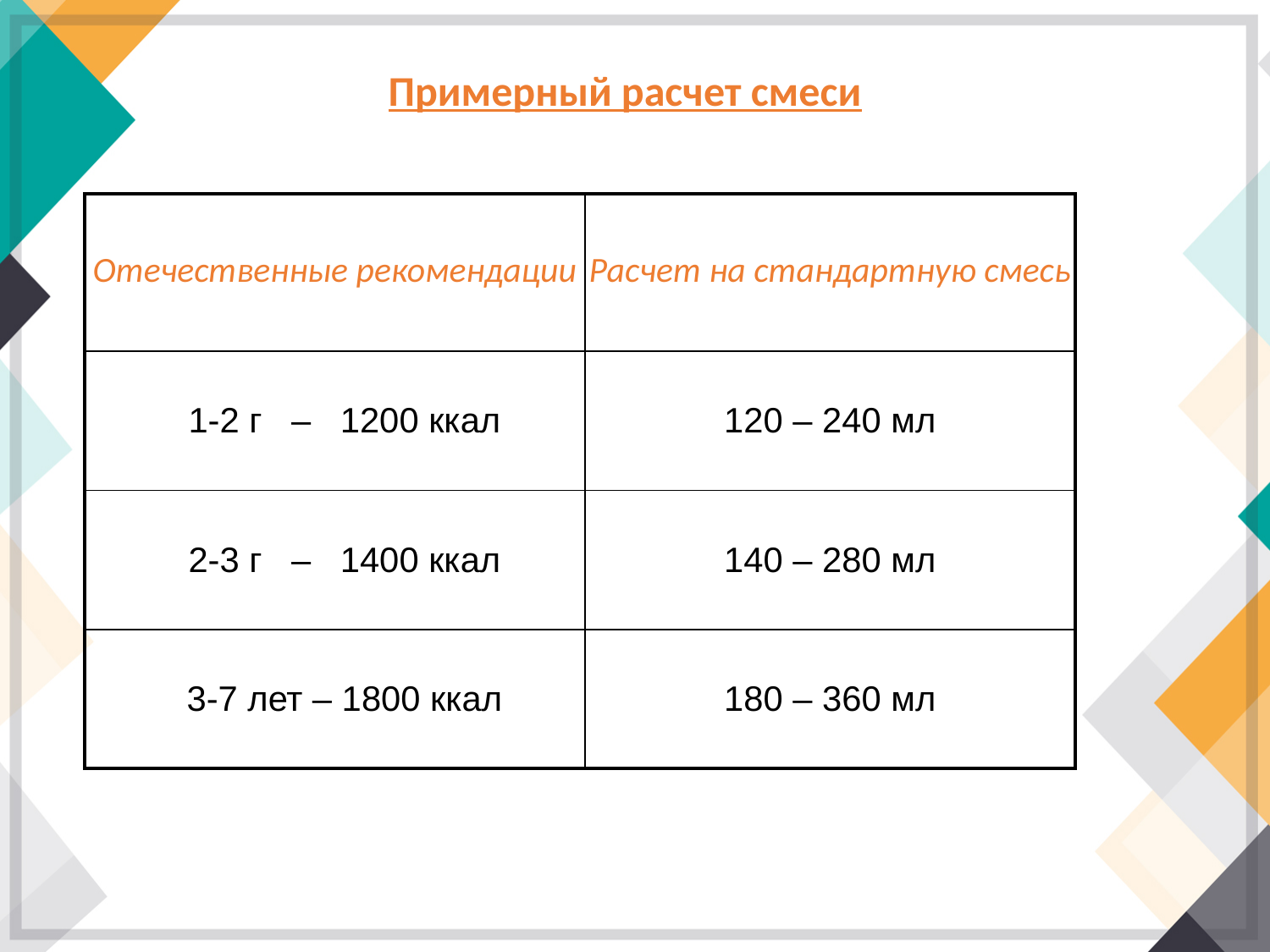

Примерный расчет смеси
| Отечественные рекомендации | Расчет на стандартную смесь |
| --- | --- |
| 1-2 г – 1200 ккал | 120 – 240 мл |
| 2-3 г – 1400 ккал | 140 – 280 мл |
| 3-7 лет – 1800 ккал | 180 – 360 мл |